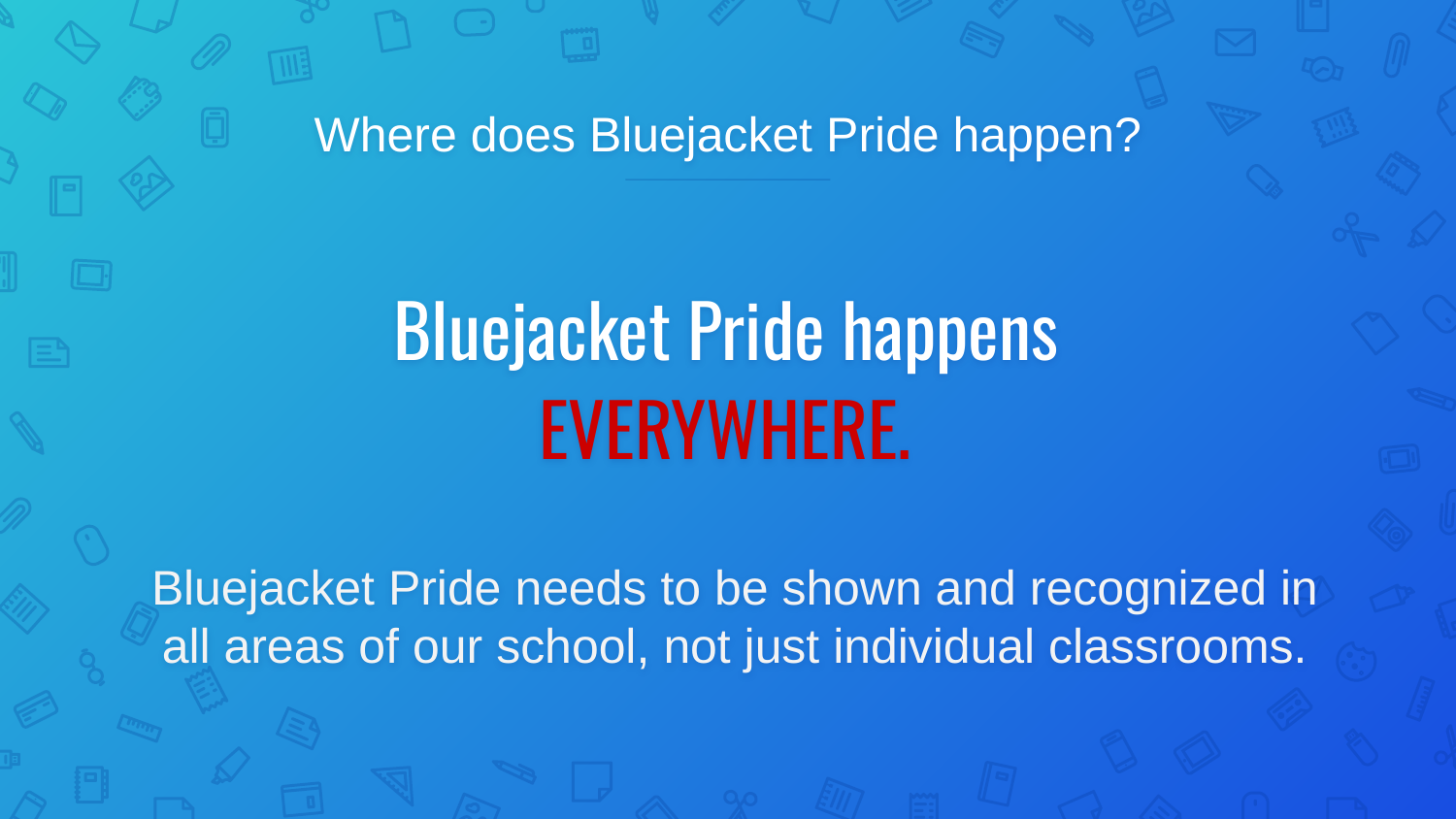

# Where does Bluejacket Pride happen?

Bluejacket Pride happens
EVERYWHERE.

Bluejacket Pride needs to be shown and recognized in all areas of our school, not just individual classrooms.